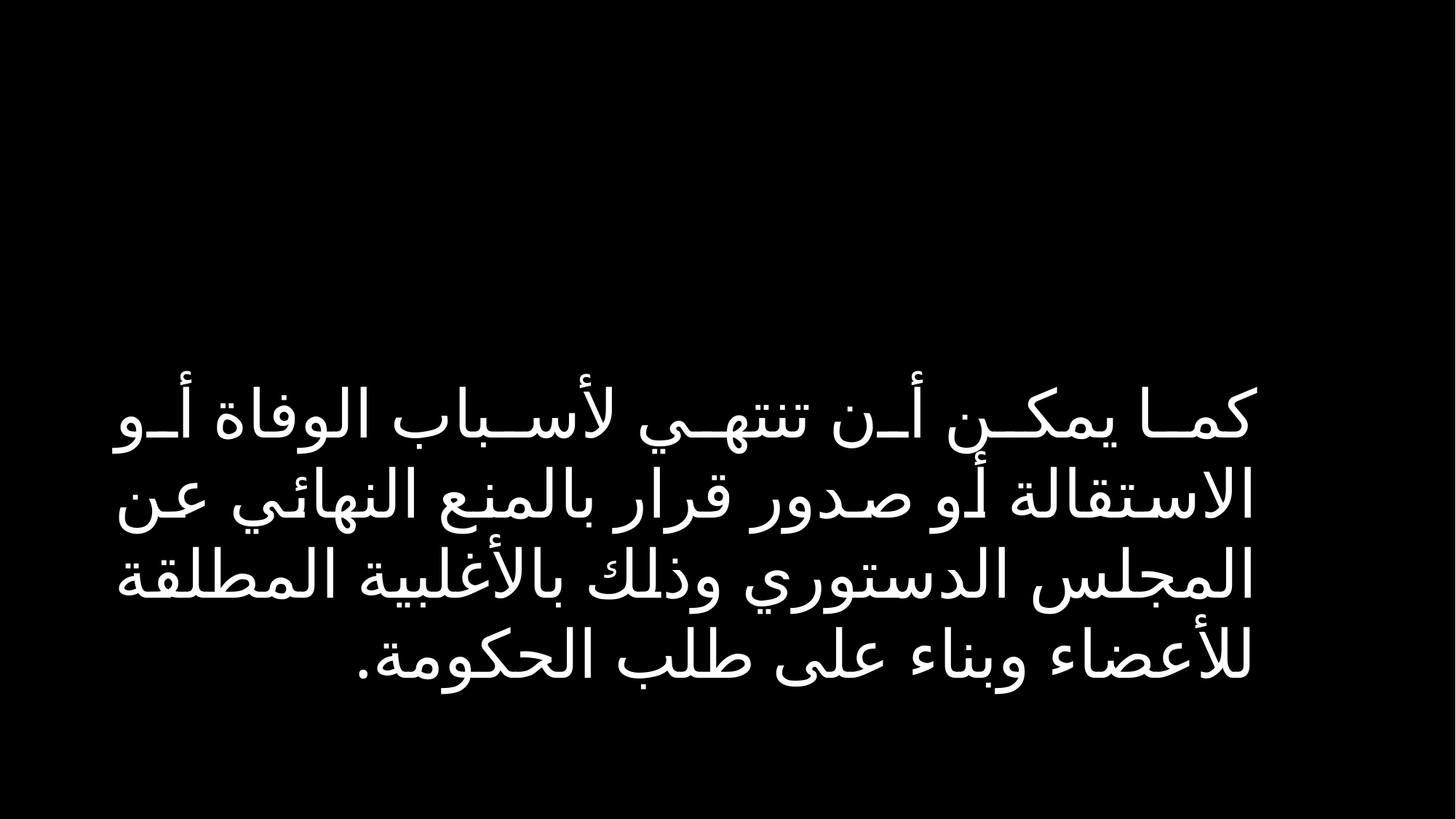

كما يمكن أن تنتهي لأسباب الوفاة أو الاستقالة أو صدور قرار بالمنع النهائي عن المجلس الدستوري وذلك بالأغلبية المطلقة للأعضاء وبناء على طلب الحكومة.